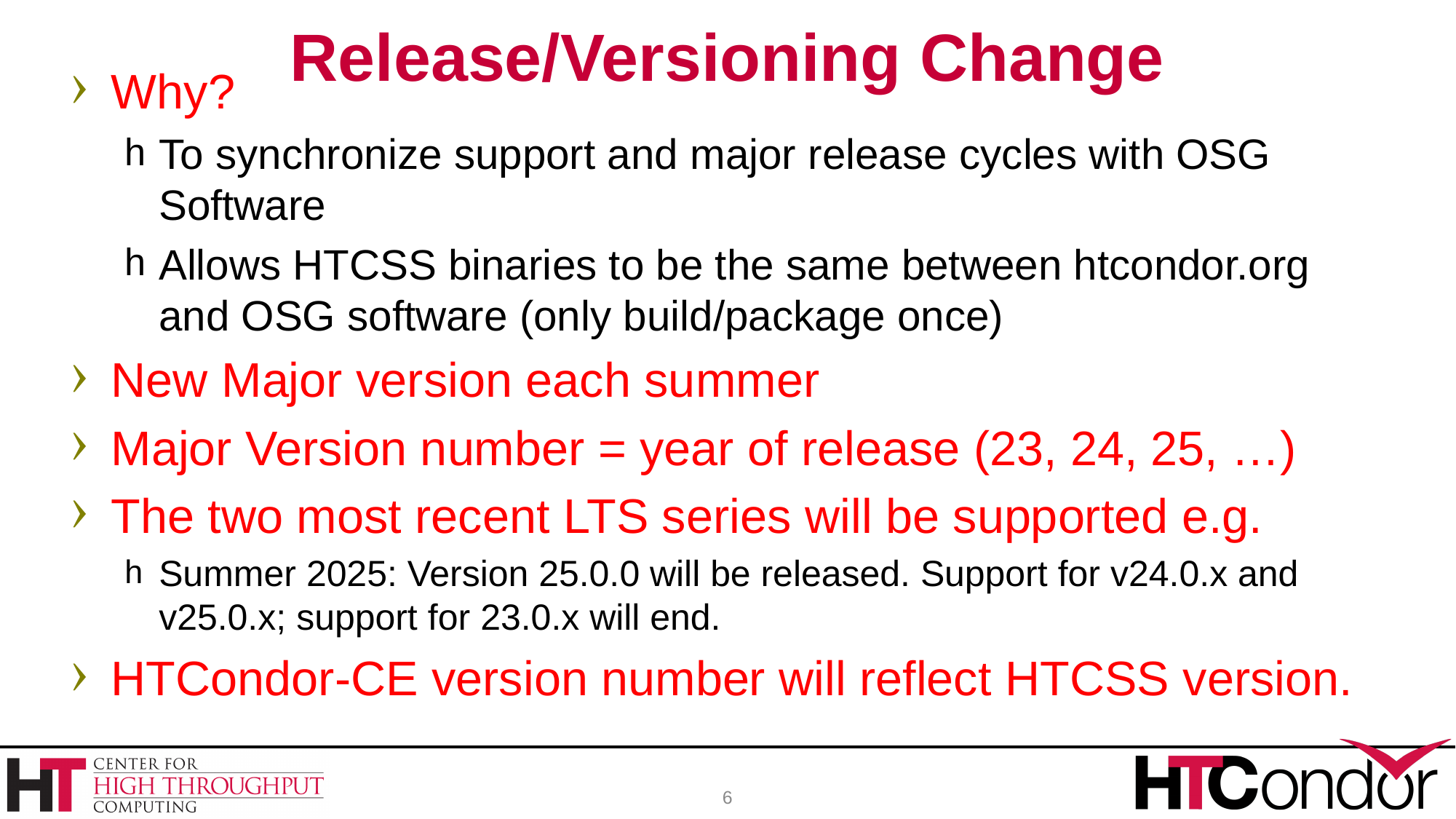

# Release/Versioning Change
Why?
To synchronize support and major release cycles with OSG Software
Allows HTCSS binaries to be the same between htcondor.org and OSG software (only build/package once)
New Major version each summer
Major Version number = year of release (23, 24, 25, …)
The two most recent LTS series will be supported e.g.
Summer 2025: Version 25.0.0 will be released. Support for v24.0.x and v25.0.x; support for 23.0.x will end.
HTCondor-CE version number will reflect HTCSS version.

6